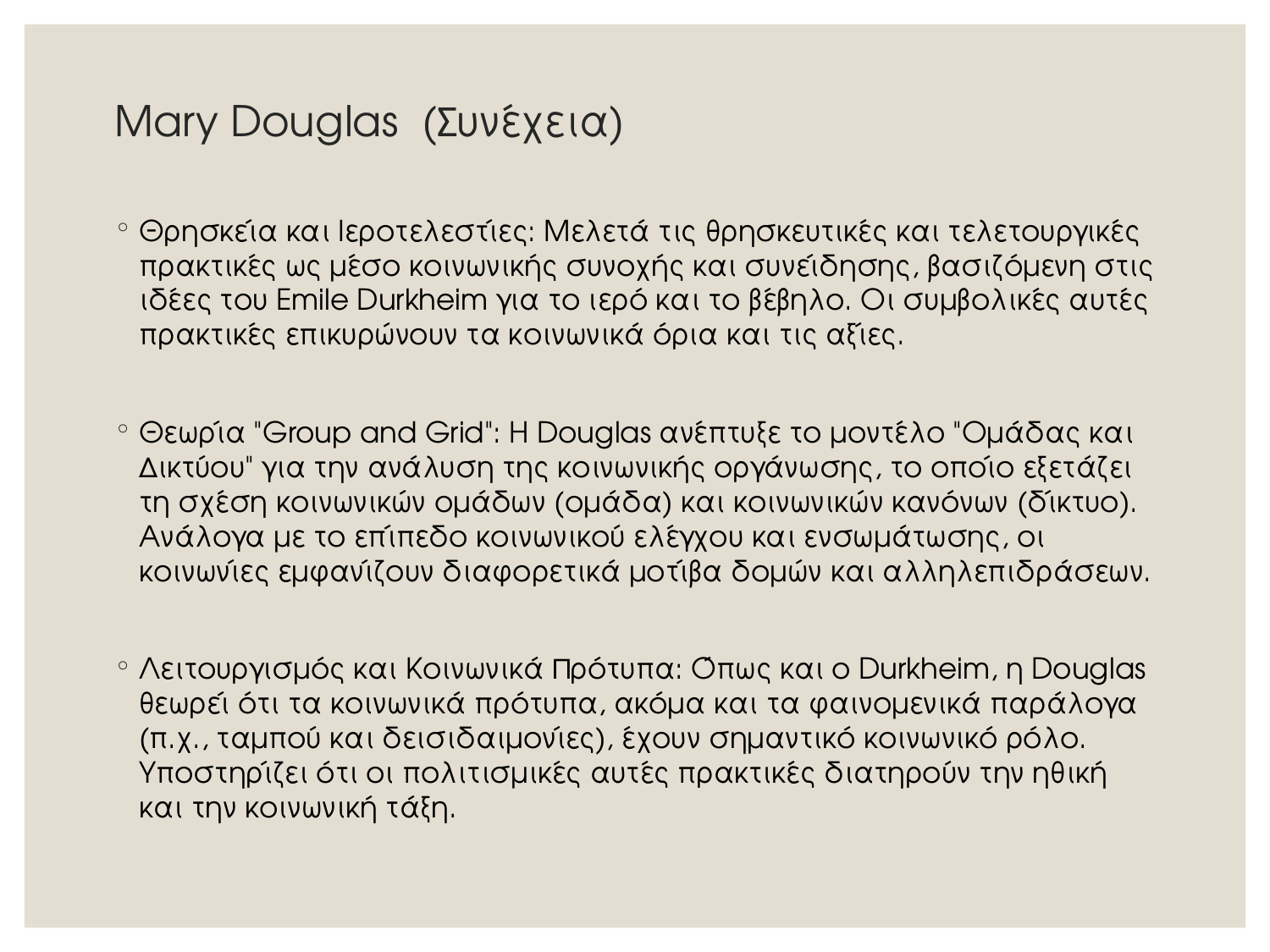

# Mary Douglas  (Συνέχεια)
Θρησκεία και Ιεροτελεστίες: Μελετά τις θρησκευτικές και τελετουργικές πρακτικές ως μέσο κοινωνικής συνοχής και συνείδησης, βασιζόμενη στις ιδέες του Emile Durkheim για το ιερό και το βέβηλο. Οι συμβολικές αυτές πρακτικές επικυρώνουν τα κοινωνικά όρια και τις αξίες.

Θεωρία "Group and Grid": Η Douglas ανέπτυξε το μοντέλο "Ομάδας και Δικτύου" για την ανάλυση της κοινωνικής οργάνωσης, το οποίο εξετάζει τη σχέση κοινωνικών ομάδων (ομάδα) και κοινωνικών κανόνων (δίκτυο). Ανάλογα με το επίπεδο κοινωνικού ελέγχου και ενσωμάτωσης, οι κοινωνίες εμφανίζουν διαφορετικά μοτίβα δομών και αλληλεπιδράσεων.

Λειτουργισμός και Κοινωνικά Πρότυπα: Όπως και ο Durkheim, η Douglas θεωρεί ότι τα κοινωνικά πρότυπα, ακόμα και τα φαινομενικά παράλογα (π.χ., ταμπού και δεισιδαιμονίες), έχουν σημαντικό κοινωνικό ρόλο. Υποστηρίζει ότι οι πολιτισμικές αυτές πρακτικές διατηρούν την ηθική και την κοινωνική τάξη.